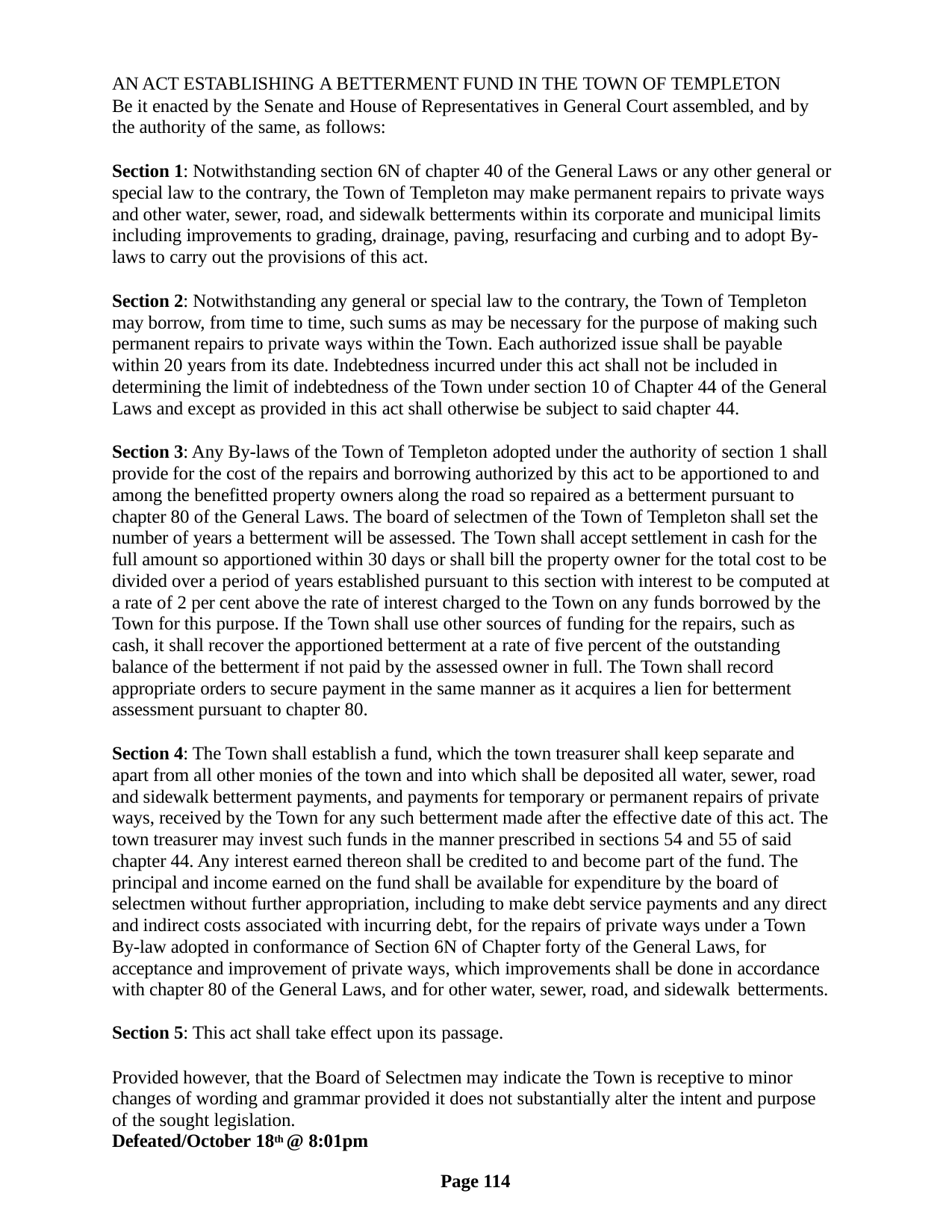

AN ACT ESTABLISHING A BETTERMENT FUND IN THE TOWN OF TEMPLETON
Be it enacted by the Senate and House of Representatives in General Court assembled, and by  the authority of the same, as follows:

Section 1: Notwithstanding section 6N of chapter 40 of the General Laws or any other general or  special law to the contrary, the Town of Templeton may make permanent repairs to private ways  and other water, sewer, road, and sidewalk betterments within its corporate and municipal limits  including improvements to grading, drainage, paving, resurfacing and curbing and to adopt By-  laws to carry out the provisions of this act.

Section 2: Notwithstanding any general or special law to the contrary, the Town of Templeton  may borrow, from time to time, such sums as may be necessary for the purpose of making such  permanent repairs to private ways within the Town. Each authorized issue shall be payable  within 20 years from its date. Indebtedness incurred under this act shall not be included in  determining the limit of indebtedness of the Town under section 10 of Chapter 44 of the General  Laws and except as provided in this act shall otherwise be subject to said chapter 44.

Section 3: Any By-laws of the Town of Templeton adopted under the authority of section 1 shall  provide for the cost of the repairs and borrowing authorized by this act to be apportioned to and  among the benefitted property owners along the road so repaired as a betterment pursuant to  chapter 80 of the General Laws. The board of selectmen of the Town of Templeton shall set the  number of years a betterment will be assessed. The Town shall accept settlement in cash for the  full amount so apportioned within 30 days or shall bill the property owner for the total cost to be  divided over a period of years established pursuant to this section with interest to be computed at  a rate of 2 per cent above the rate of interest charged to the Town on any funds borrowed by the  Town for this purpose. If the Town shall use other sources of funding for the repairs, such as  cash, it shall recover the apportioned betterment at a rate of five percent of the outstanding  balance of the betterment if not paid by the assessed owner in full. The Town shall record  appropriate orders to secure payment in the same manner as it acquires a lien for betterment  assessment pursuant to chapter 80.

Section 4: The Town shall establish a fund, which the town treasurer shall keep separate and  apart from all other monies of the town and into which shall be deposited all water, sewer, road  and sidewalk betterment payments, and payments for temporary or permanent repairs of private  ways, received by the Town for any such betterment made after the effective date of this act. The  town treasurer may invest such funds in the manner prescribed in sections 54 and 55 of said  chapter 44. Any interest earned thereon shall be credited to and become part of the fund. The  principal and income earned on the fund shall be available for expenditure by the board of  selectmen without further appropriation, including to make debt service payments and any direct  and indirect costs associated with incurring debt, for the repairs of private ways under a Town  By-law adopted in conformance of Section 6N of Chapter forty of the General Laws, for  acceptance and improvement of private ways, which improvements shall be done in accordance  with chapter 80 of the General Laws, and for other water, sewer, road, and sidewalk betterments.

Section 5: This act shall take effect upon its passage.

Provided however, that the Board of Selectmen may indicate the Town is receptive to minor  changes of wording and grammar provided it does not substantially alter the intent and purpose  of the sought legislation.
Defeated/October 18th @ 8:01pm
Page 114